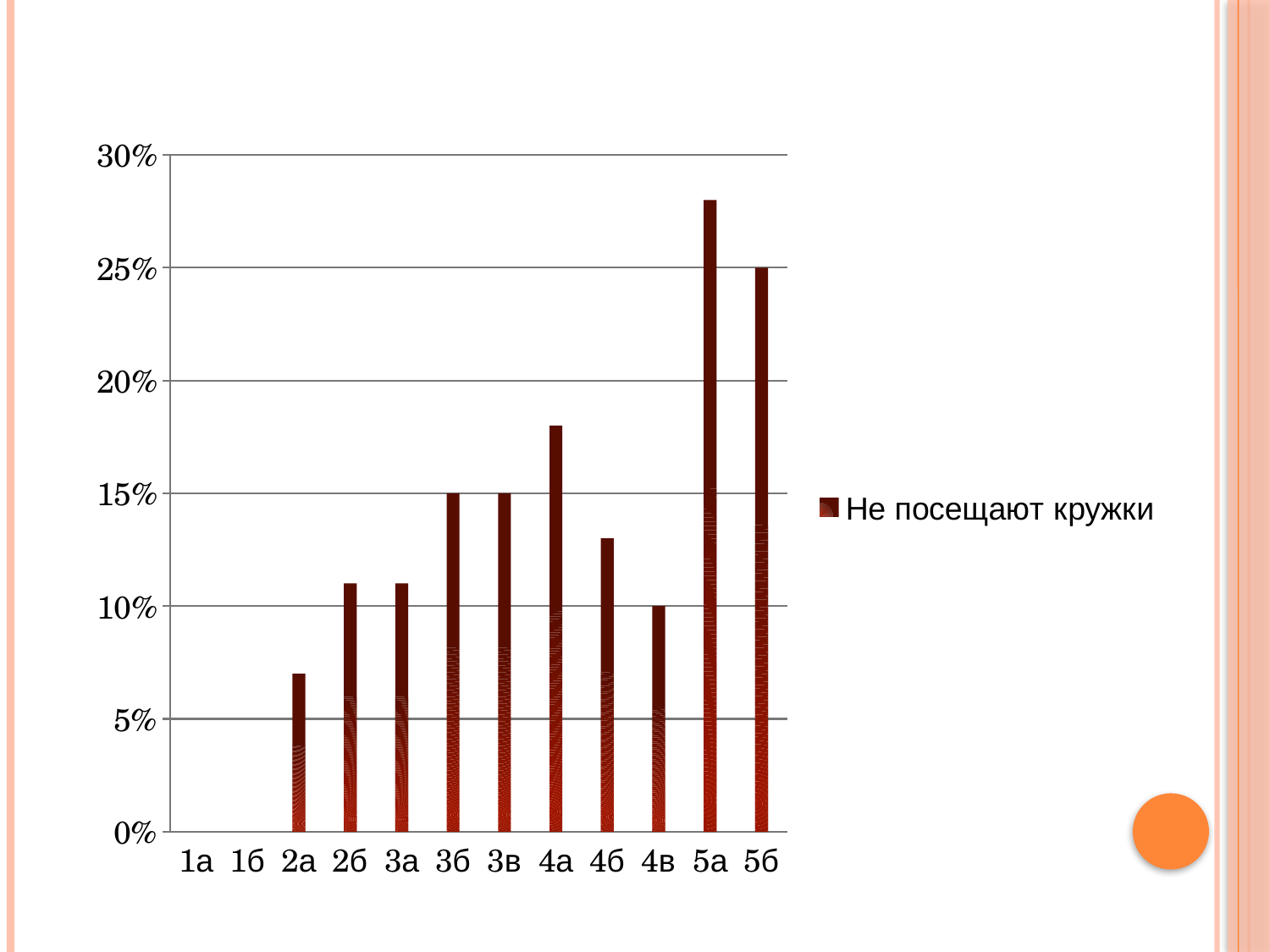

### Chart

| Category | Не посещают кружки |
|---|---|
| 1а | 0.0 |
| 1б | 0.0 |
| 2а | 0.07000000000000002 |
| 2б | 0.11 |
| 3а | 0.11 |
| 3б | 0.15000000000000013 |
| 3в | 0.15000000000000013 |
| 4а | 0.18000000000000013 |
| 4б | 0.13 |
| 4в | 0.1 |
| 5а | 0.2800000000000001 |
| 5б | 0.25 |